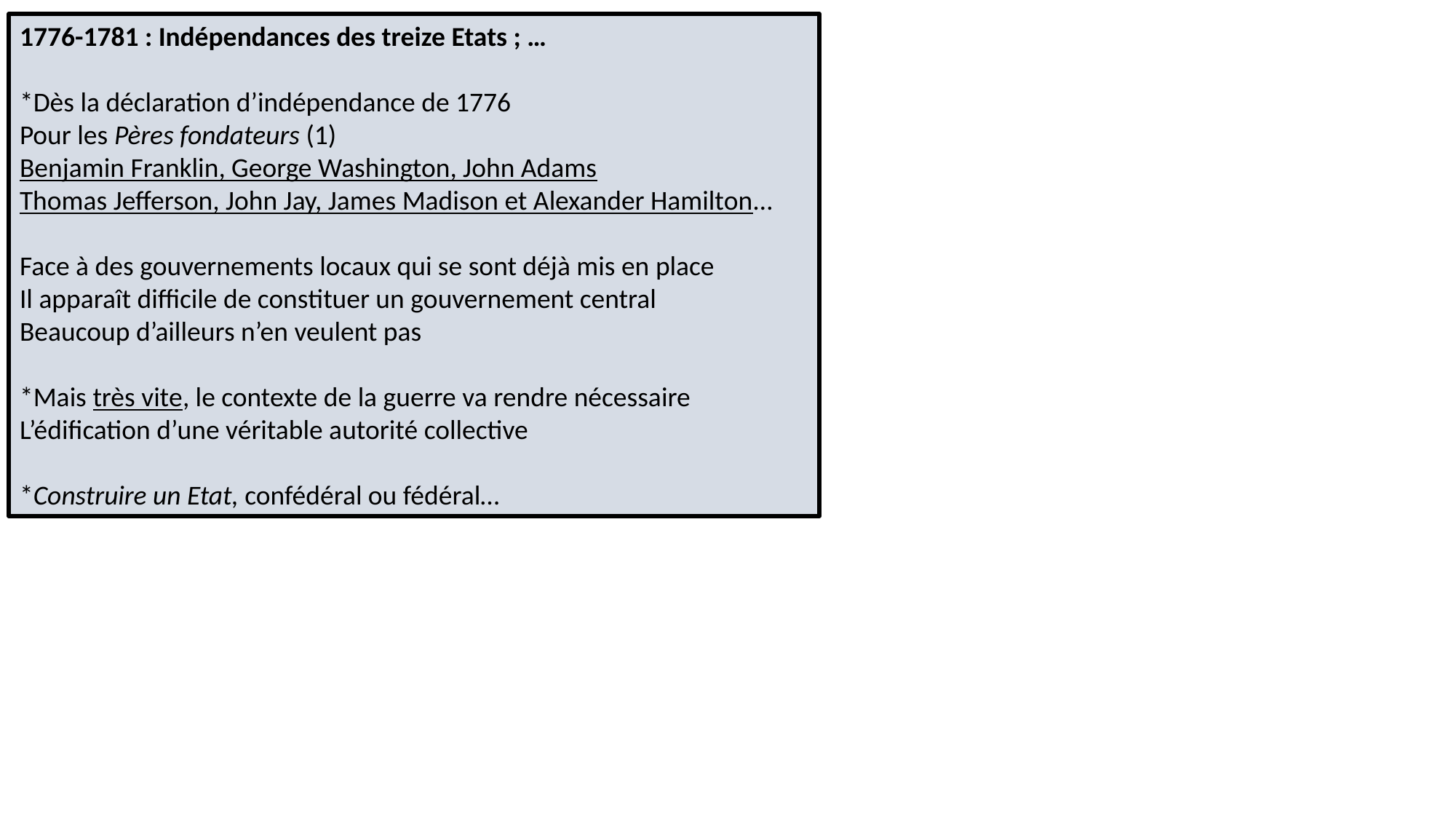

1776-1781 : Indépendances des treize Etats ; …

*Dès la déclaration d’indépendance de 1776
Pour les Pères fondateurs (1)
Benjamin Franklin, George Washington, John Adams
Thomas Jefferson, John Jay, James Madison et Alexander Hamilton…

Face à des gouvernements locaux qui se sont déjà mis en place
Il apparaît difficile de constituer un gouvernement central
Beaucoup d’ailleurs n’en veulent pas

*Mais très vite, le contexte de la guerre va rendre nécessaire
L’édification d’une véritable autorité collective

*Construire un Etat, confédéral ou fédéral…